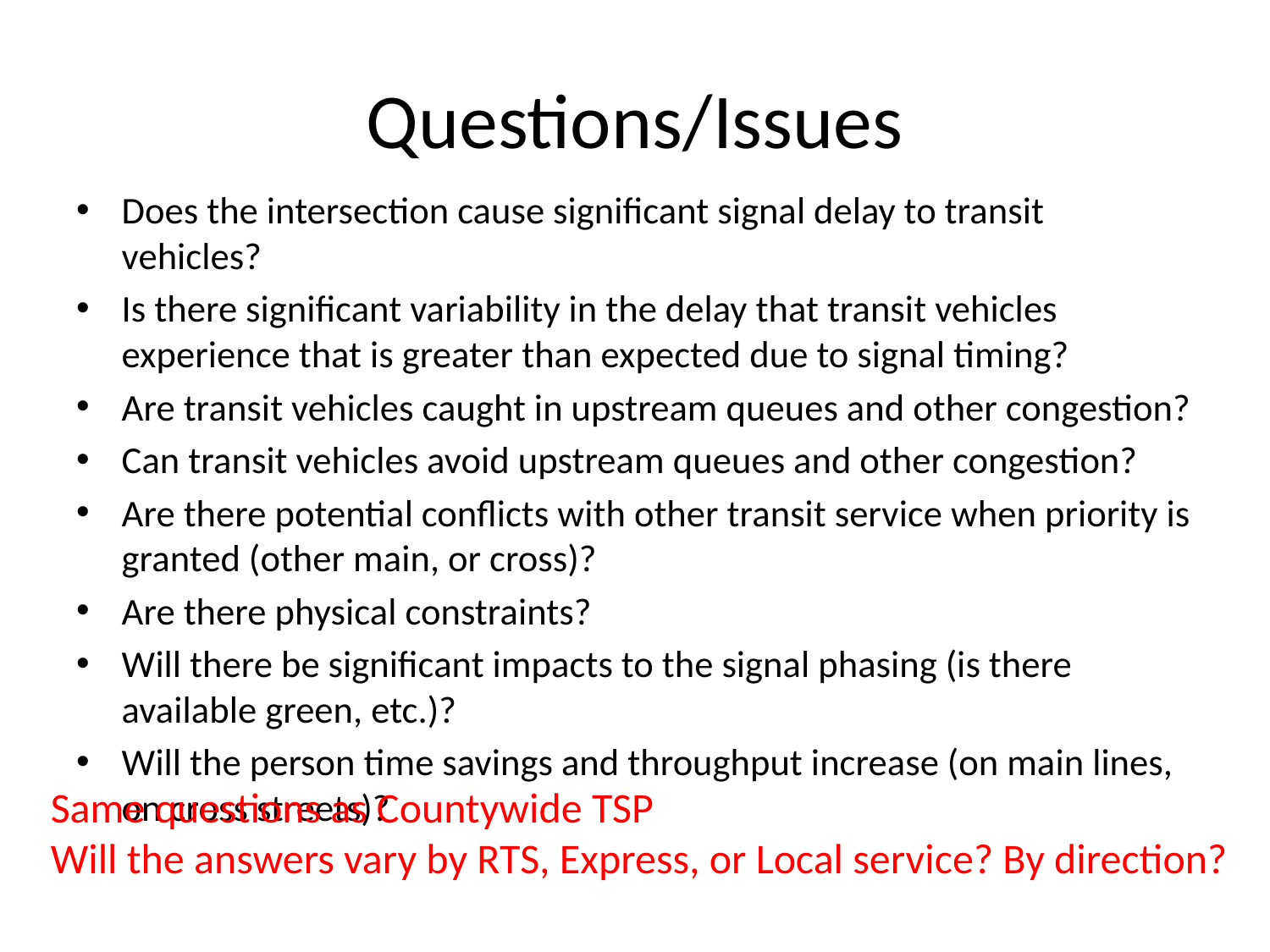

# Questions/Issues
Does the intersection cause significant signal delay to transit vehicles?
Is there significant variability in the delay that transit vehicles experience that is greater than expected due to signal timing?
Are transit vehicles caught in upstream queues and other congestion?
Can transit vehicles avoid upstream queues and other congestion?
Are there potential conflicts with other transit service when priority is granted (other main, or cross)?
Are there physical constraints?
Will there be significant impacts to the signal phasing (is there available green, etc.)?
Will the person time savings and throughput increase (on main lines, on cross streets)?

Same questions as Countywide TSP
Will the answers vary by RTS, Express, or Local service? By direction?